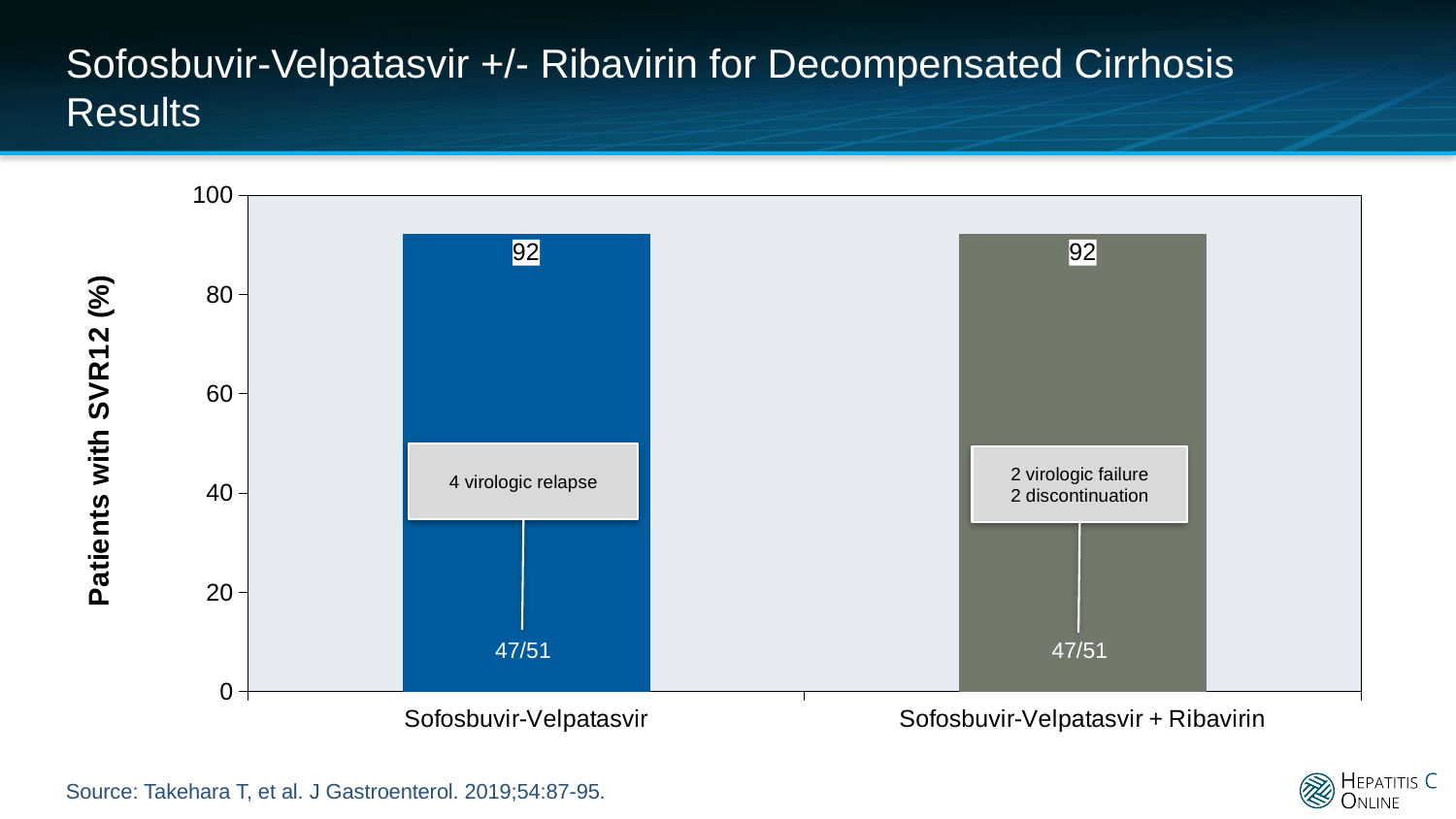

# Sofosbuvir-Velpatasvir +/- Ribavirin for Decompensated Cirrhosis Results

### Chart

| Category |  |
|---|---|
| Sofosbuvir-Velpatasvir | 92.2 |
| Sofosbuvir-Velpatasvir + Ribavirin | 92.2 |
4 virologic relapse
2 virologic failure
2 discontinuation
47/51
47/51
Source: Takehara T, et al. J Gastroenterol. 2019;54:87-95.